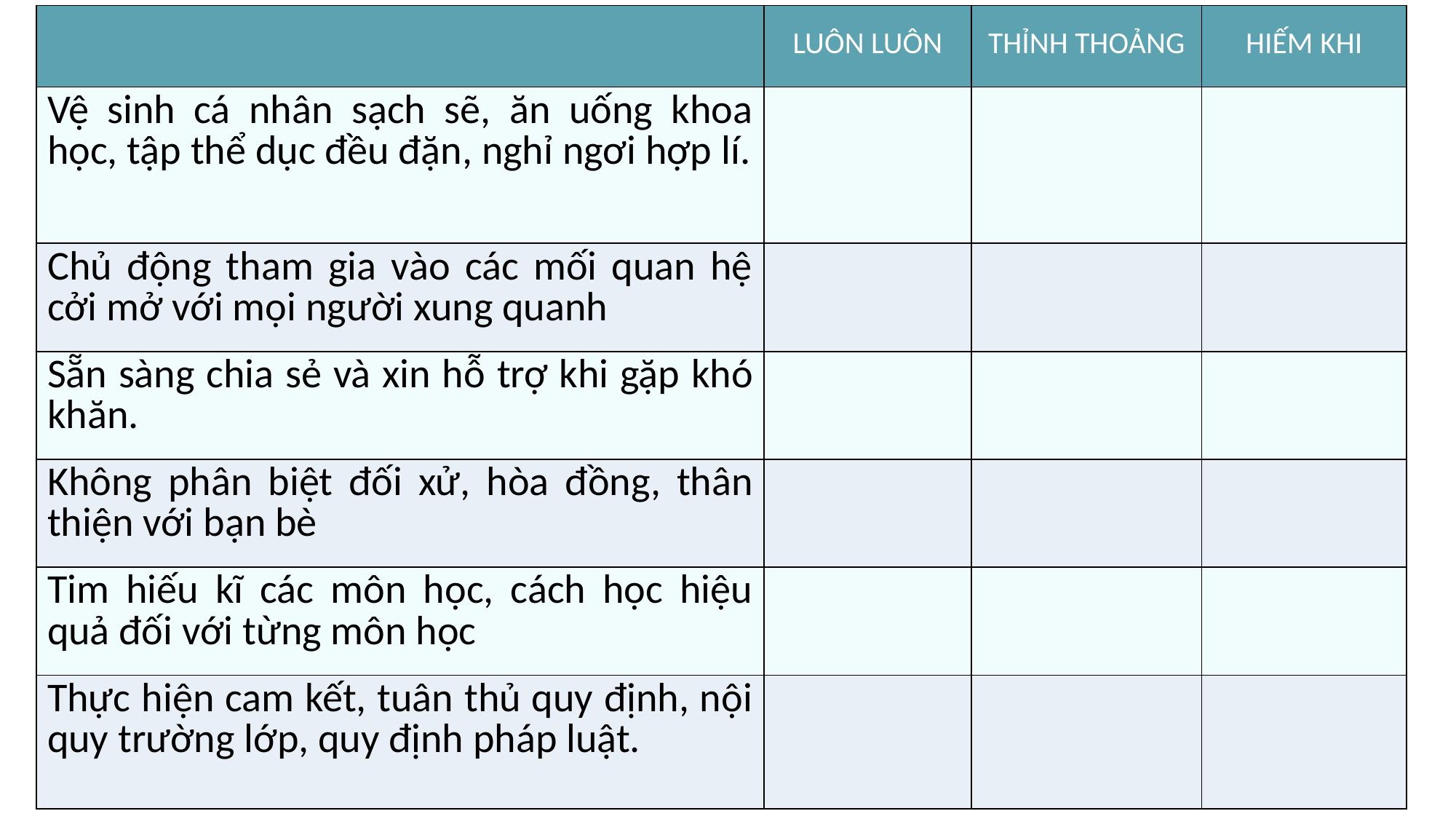

|  | LUÔN LUÔN | THỈNH THOẢNG | HIẾM KHI |
| --- | --- | --- | --- |
| Vệ sinh cá nhân sạch sẽ, ăn uống khoa học, tập thể dục đều đặn, nghỉ ngơi hợp lí. |  |  |  |
| Chủ động tham gia vào các mối quan hệ cởi mở với mọi người xung quanh |  |  |  |
| Sẵn sàng chia sẻ và xin hỗ trợ khi gặp khó khăn. |  |  |  |
| Không phân biệt đối xử, hòa đồng, thân thiện với bạn bè |  |  |  |
| Tim hiếu kĩ các môn học, cách học hiệu quả đối với từng môn học |  |  |  |
| Thực hiện cam kết, tuân thủ quy định, nội quy trường lớp, quy định pháp luật. |  |  |  |